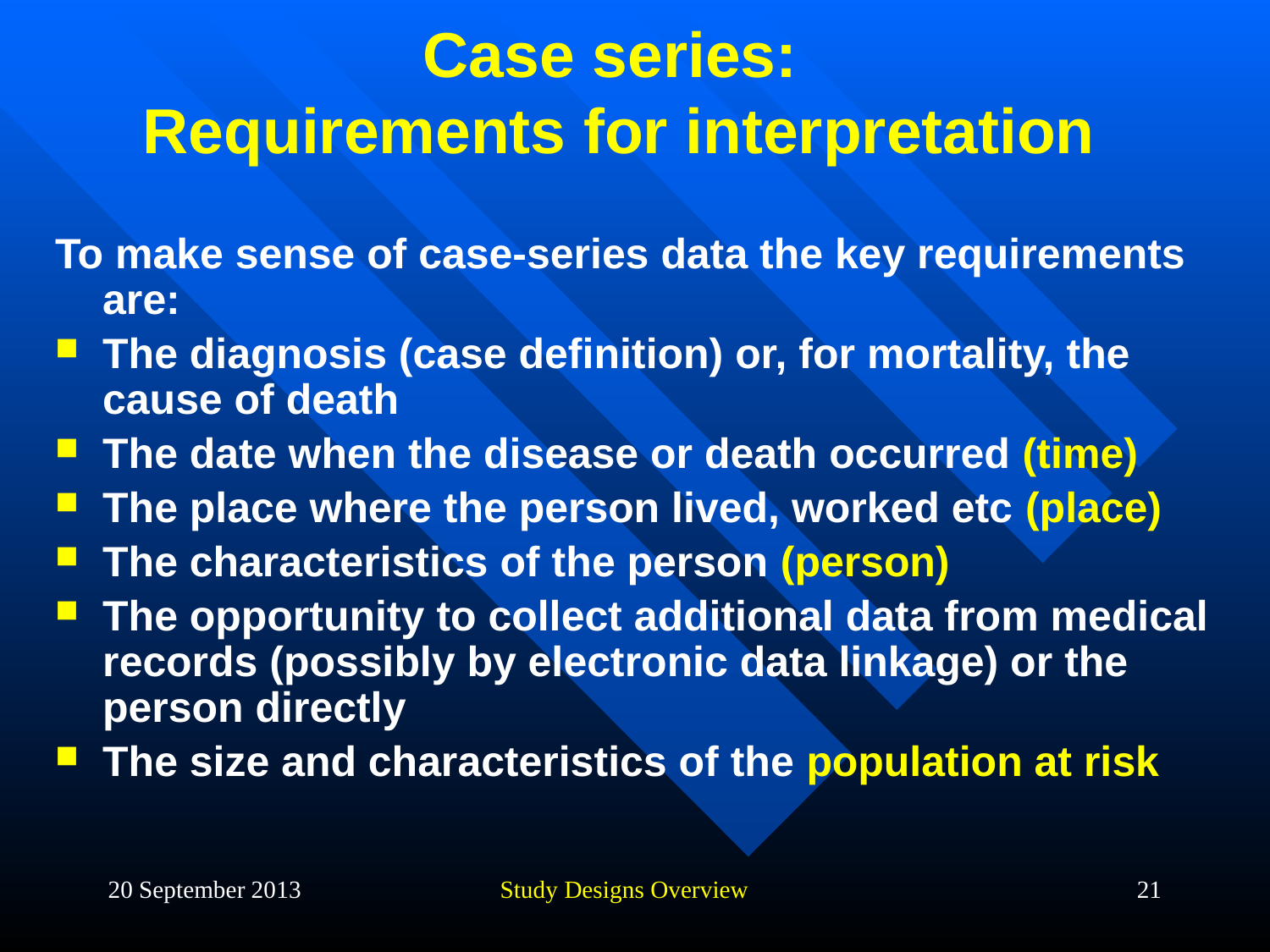

# Case series: Requirements for interpretation
To make sense of case-series data the key requirements are:
The diagnosis (case definition) or, for mortality, the cause of death
The date when the disease or death occurred (time)
The place where the person lived, worked etc (place)
The characteristics of the person (person)
The opportunity to collect additional data from medical records (possibly by electronic data linkage) or the person directly
The size and characteristics of the population at risk
20 September 2013
Study Designs Overview
21